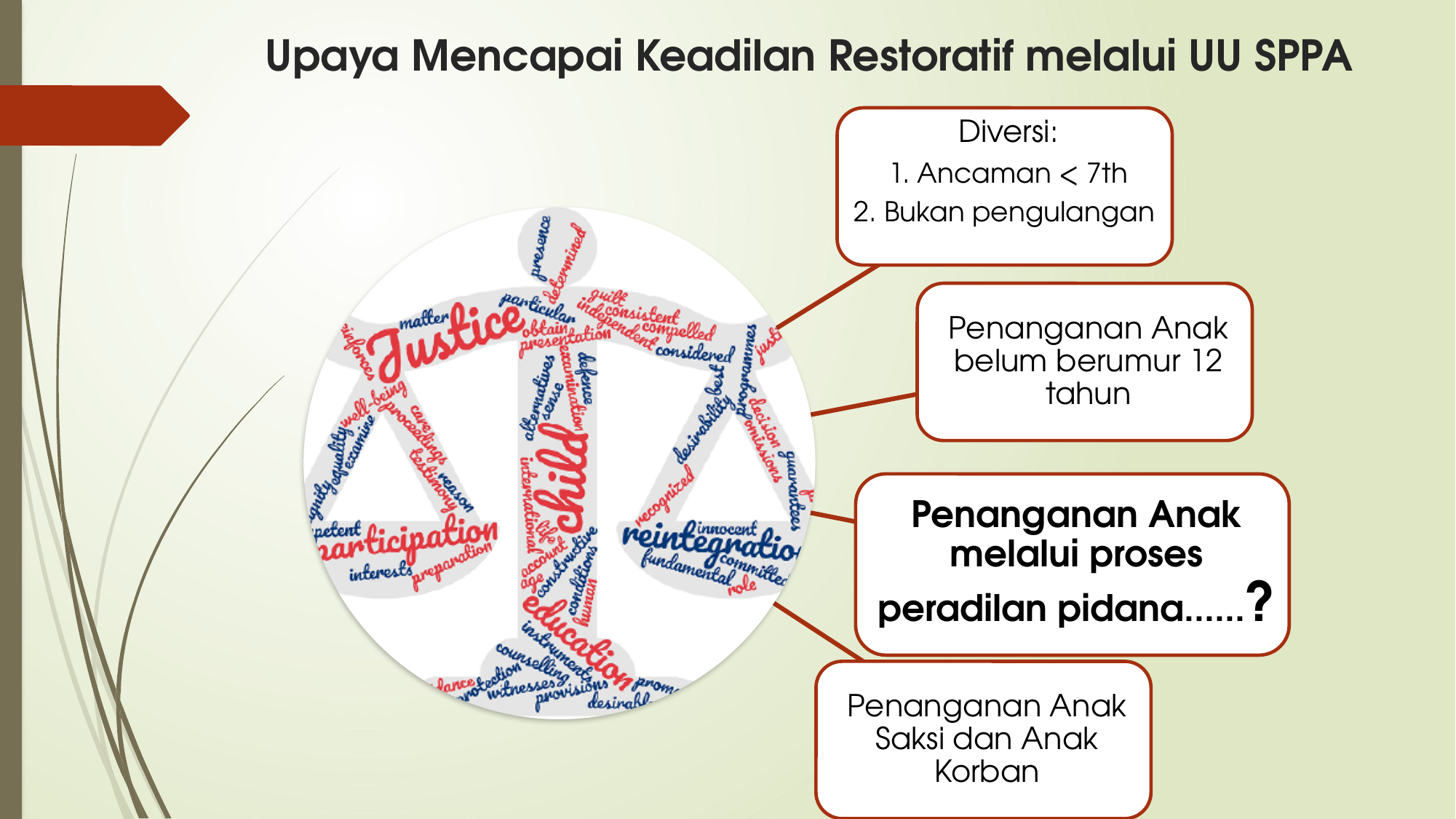

# Upaya Mencapai Keadilan Restoratif melalui UU SPPA
Diversi:
1. Ancaman < 7th
2. Bukan pengulangan
Penanganan Anak belum berumur 12 tahun
Penanganan Anak melalui proses peradilan pidana......?
Penanganan Anak Saksi dan Anak Korban